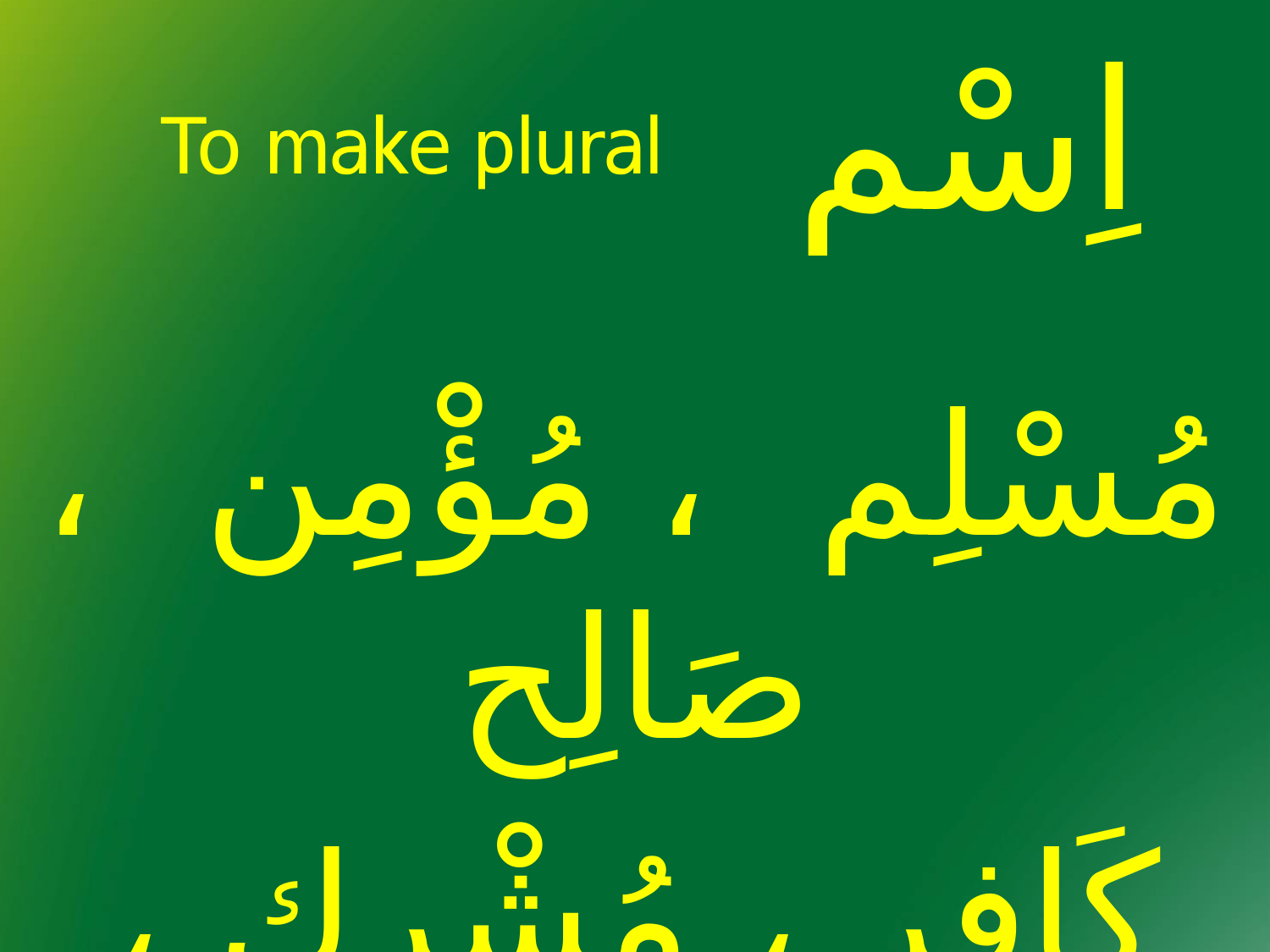

# اِسْم
To make plural
مُسْلِم  ، مُؤْمِن  ، صَالِح
كَافِر ، مُشْرِك ، مُنَافِق